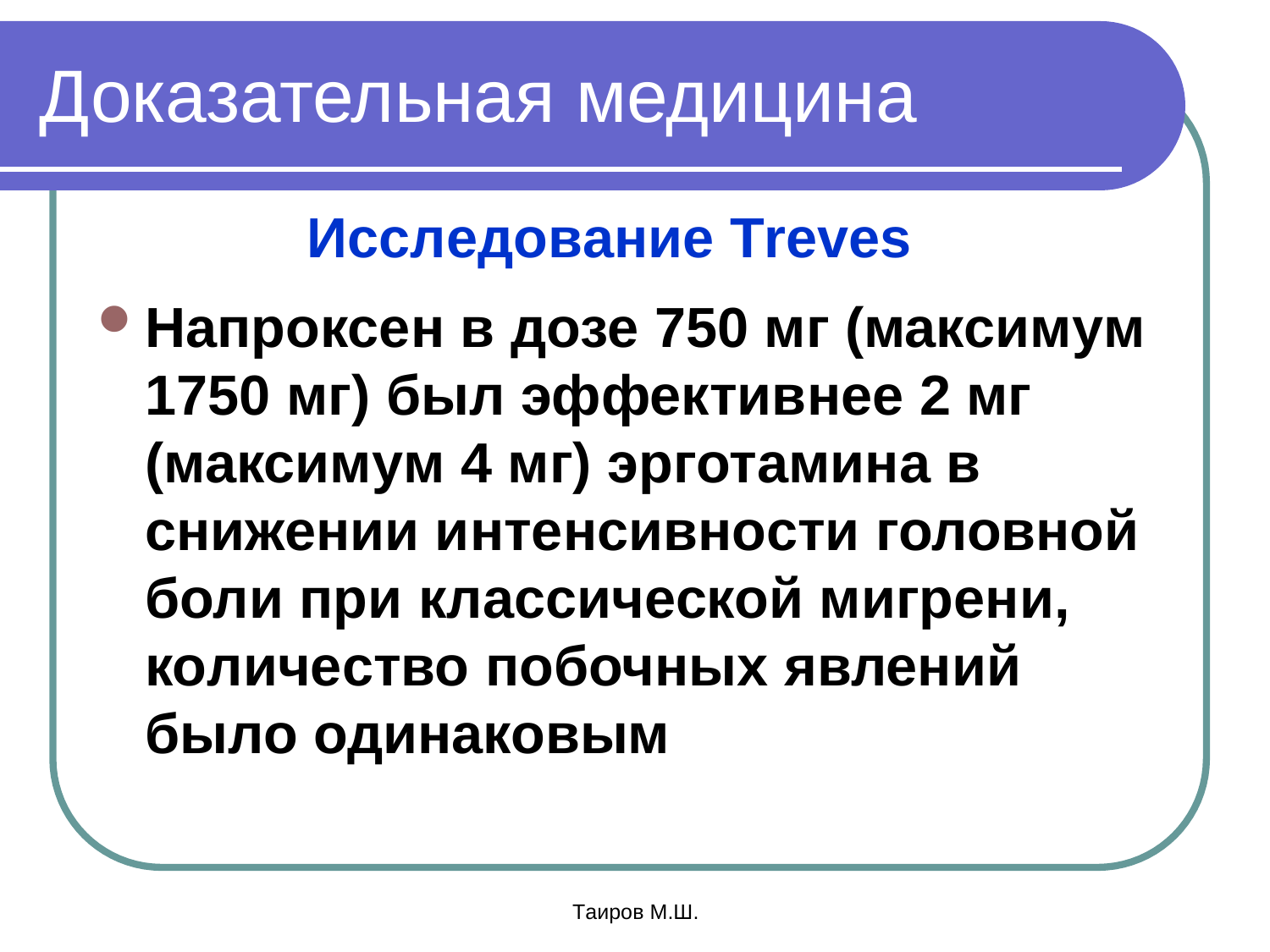

# Доказательная медицина
Исследование Treves
Напроксен в дозе 750 мг (максимум 1750 мг) был эффективнее 2 мг (максимум 4 мг) эрготамина в снижении интенсивности головной боли при классической мигрени, количество побочных явлений было одинаковым
Таиров М.Ш.